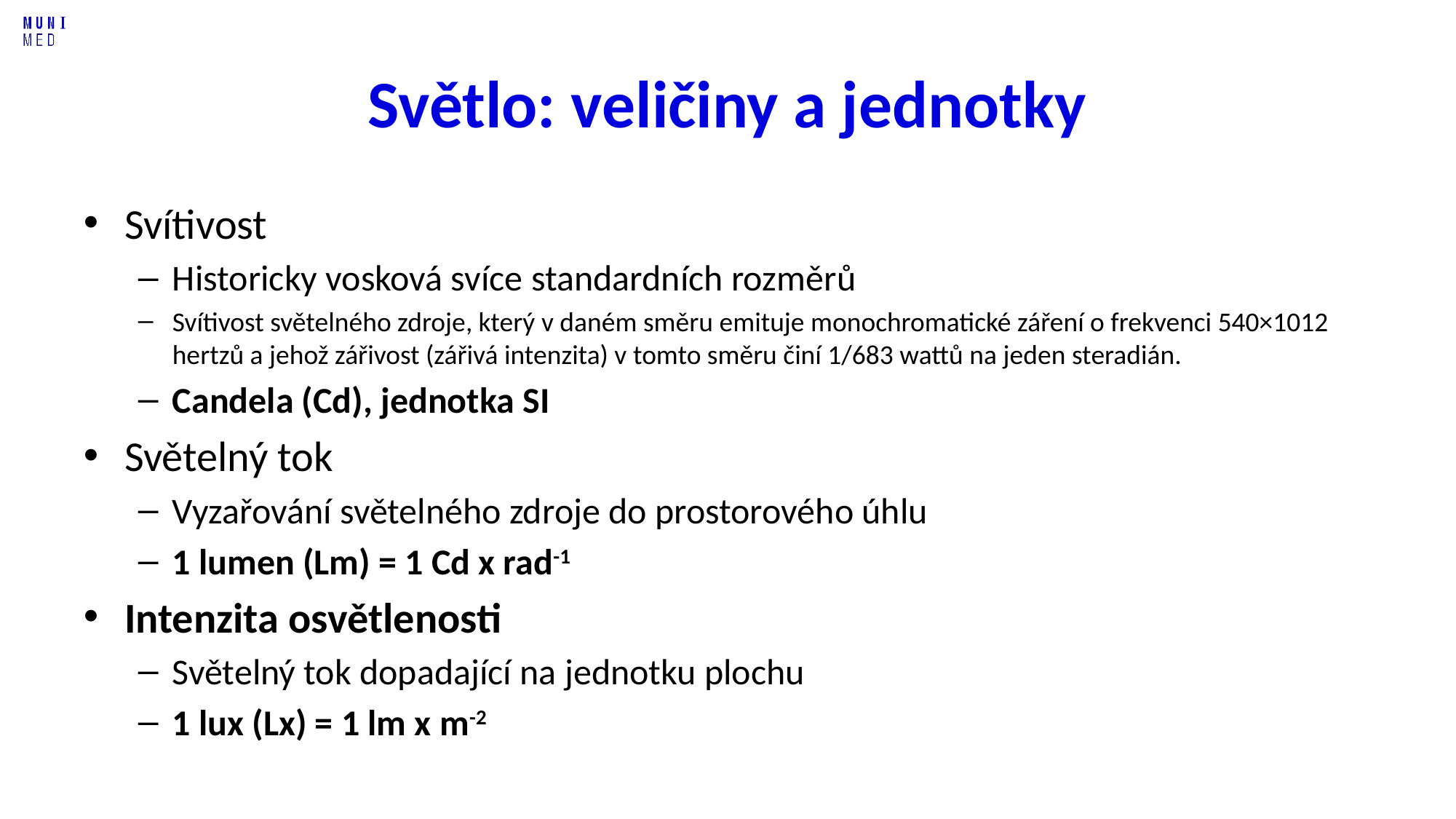

# Světlo: veličiny a jednotky
Svítivost
Historicky vosková svíce standardních rozměrů
Svítivost světelného zdroje, který v daném směru emituje monochromatické záření o frekvenci 540×1012 hertzů a jehož zářivost (zářivá intenzita) v tomto směru činí 1/683 wattů na jeden steradián.
Candela (Cd), jednotka SI
Světelný tok
Vyzařování světelného zdroje do prostorového úhlu
1 lumen (Lm) = 1 Cd x rad-1
Intenzita osvětlenosti
Světelný tok dopadající na jednotku plochu
1 lux (Lx) = 1 lm x m-2